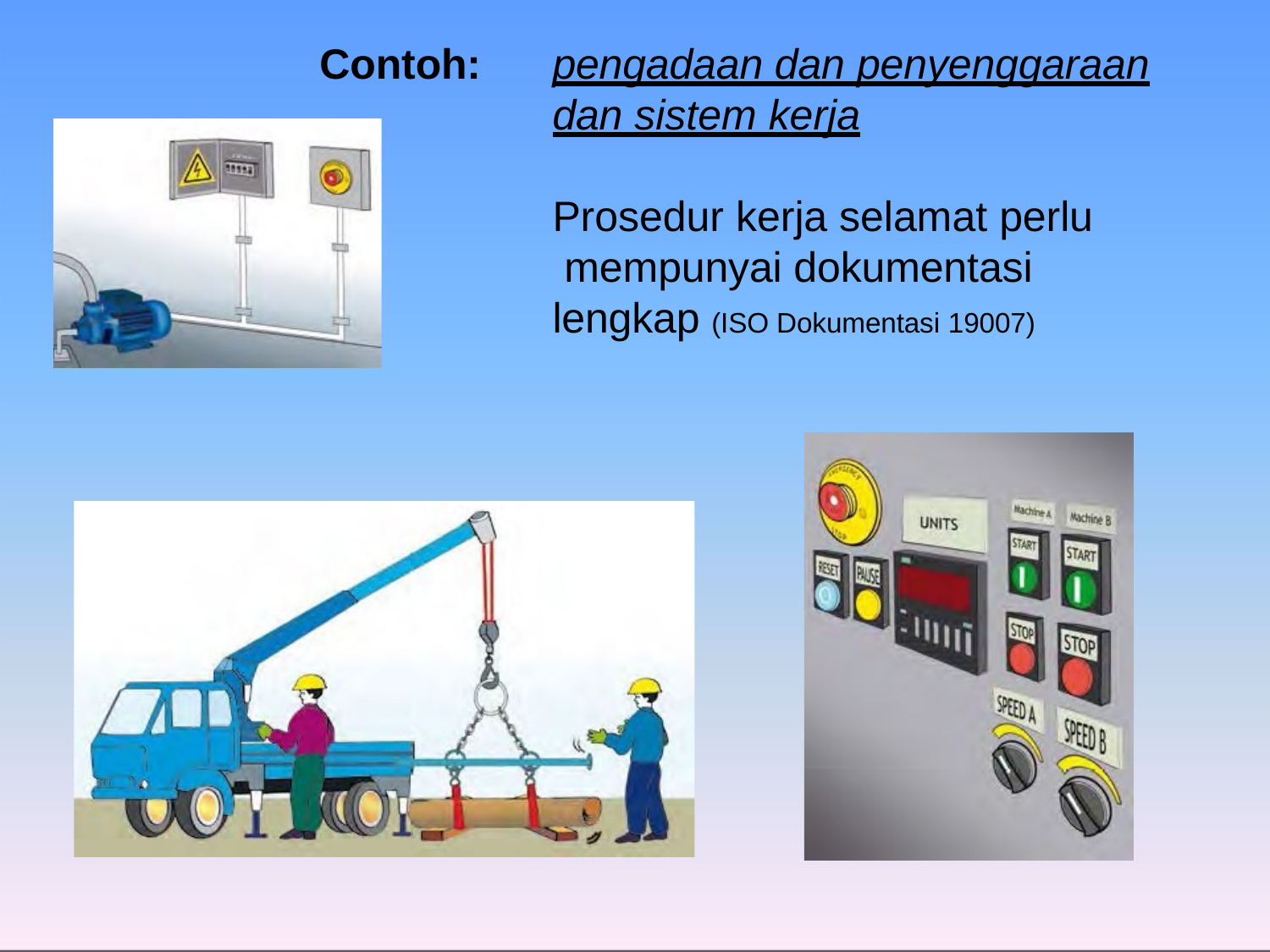

pengadaan dan penyenggaraan
dan sistem kerja
# Contoh:

Prosedur kerja selamat perlu  mempunyai dokumentasi  lengkap (ISO Dokumentasi 19007)